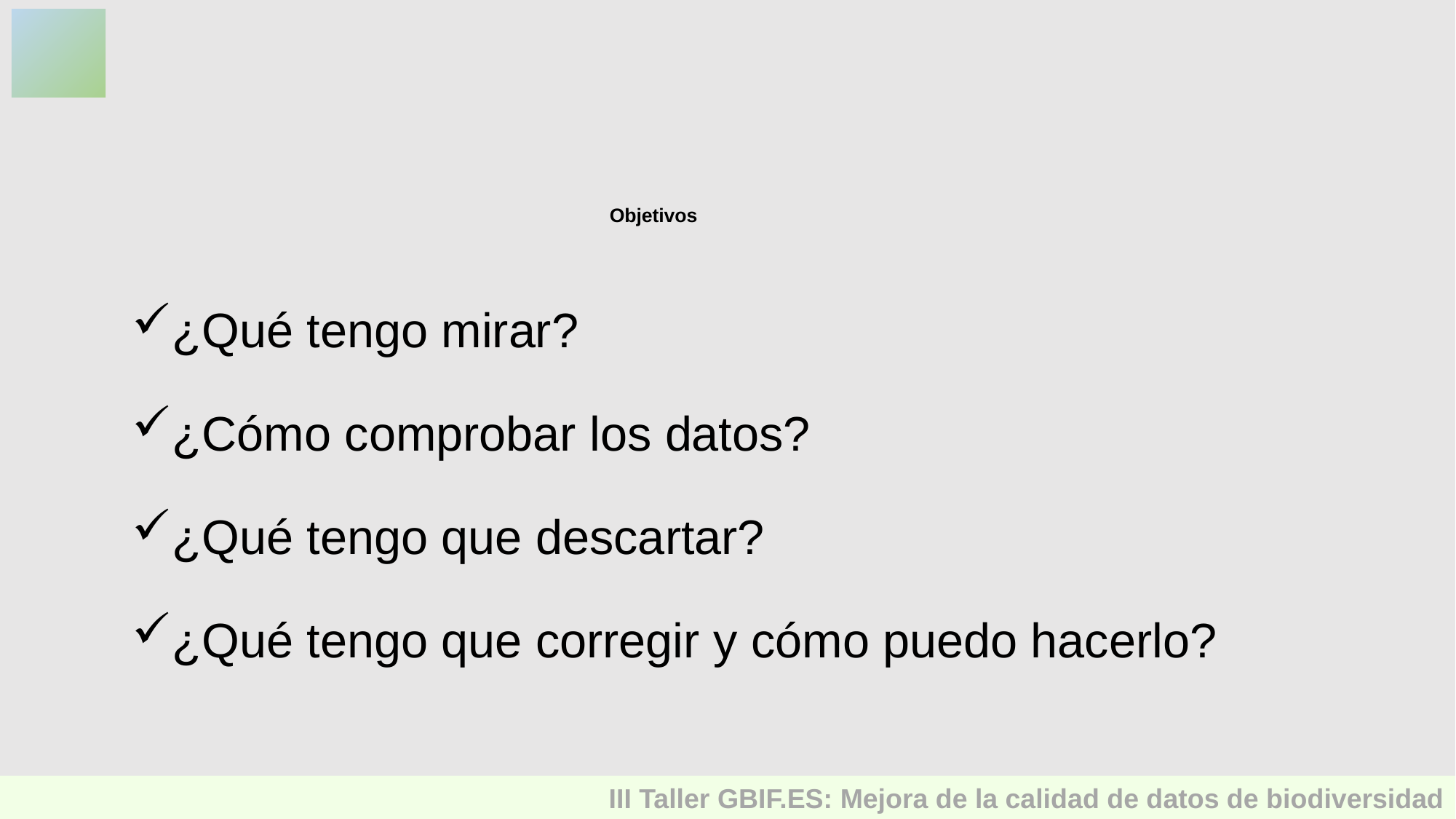

# Objetivos
¿Qué tengo mirar?
¿Cómo comprobar los datos?
¿Qué tengo que descartar?
¿Qué tengo que corregir y cómo puedo hacerlo?

III Taller GBIF.ES: Mejora de la calidad de datos de biodiversidad